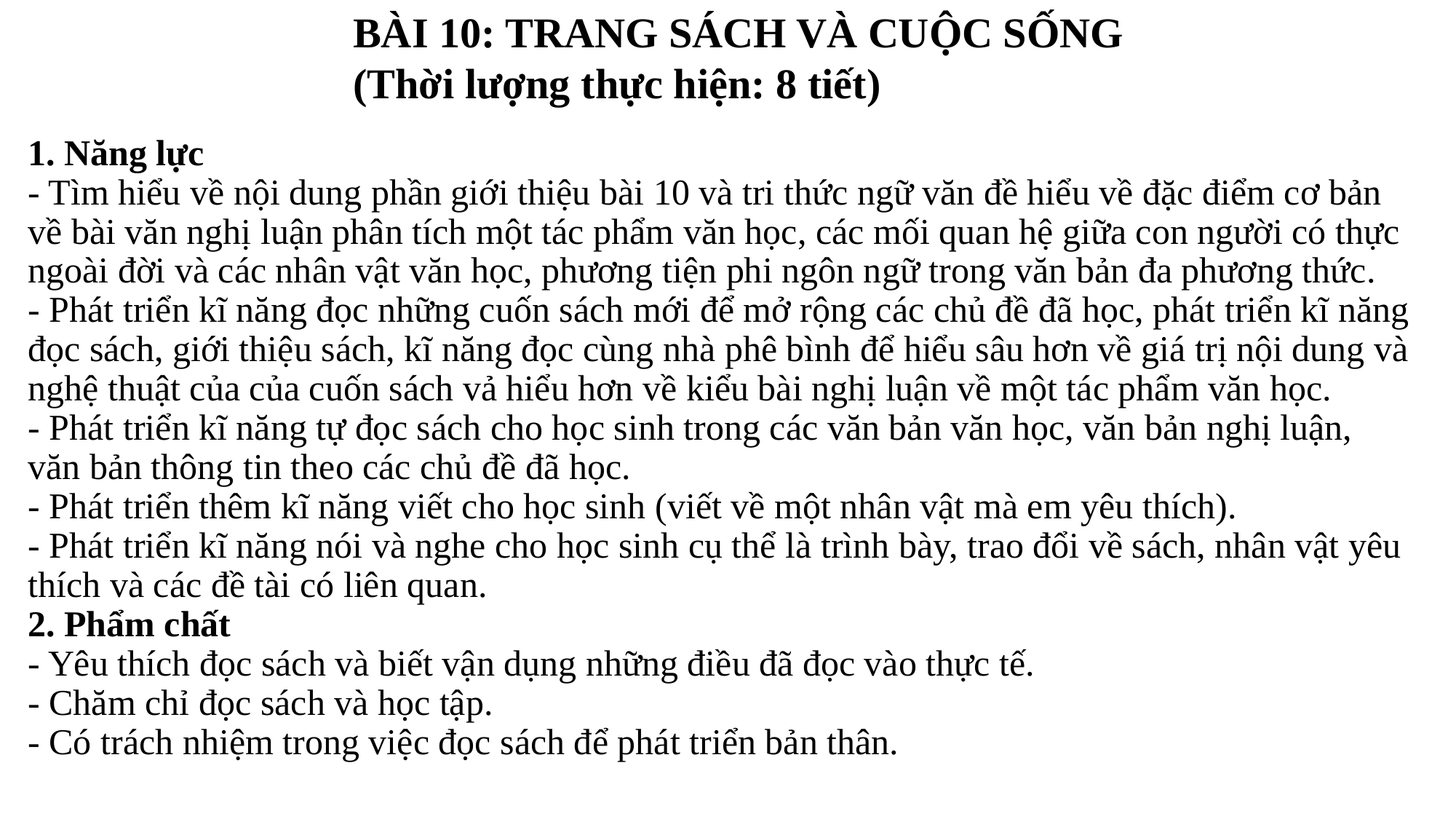

BÀI 10: TRANG SÁCH VÀ CUỘC SỐNG
(Thời lượng thực hiện: 8 tiết)
# 1. Năng lực - Tìm hiểu về nội dung phần giới thiệu bài 10 và tri thức ngữ văn đề hiểu về đặc điểm cơ bản về bài văn nghị luận phân tích một tác phẩm văn học, các mối quan hệ giữa con người có thực ngoài đời và các nhân vật văn học, phương tiện phi ngôn ngữ trong văn bản đa phương thức. - Phát triển kĩ năng đọc những cuốn sách mới để mở rộng các chủ đề đã học, phát triển kĩ năng đọc sách, giới thiệu sách, kĩ năng đọc cùng nhà phê bình để hiểu sâu hơn về giá trị nội dung và nghệ thuật của của cuốn sách vả hiểu hơn về kiểu bài nghị luận về một tác phẩm văn học. - Phát triển kĩ năng tự đọc sách cho học sinh trong các văn bản văn học, văn bản nghị luận, văn bản thông tin theo các chủ đề đã học. - Phát triển thêm kĩ năng viết cho học sinh (viết về một nhân vật mà em yêu thích). - Phát triển kĩ năng nói và nghe cho học sinh cụ thể là trình bày, trao đổi về sách, nhân vật yêu thích và các đề tài có liên quan. 2. Phẩm chất - Yêu thích đọc sách và biết vận dụng những điều đã đọc vào thực tế. - Chăm chỉ đọc sách và học tập. - Có trách nhiệm trong việc đọc sách để phát triển bản thân.